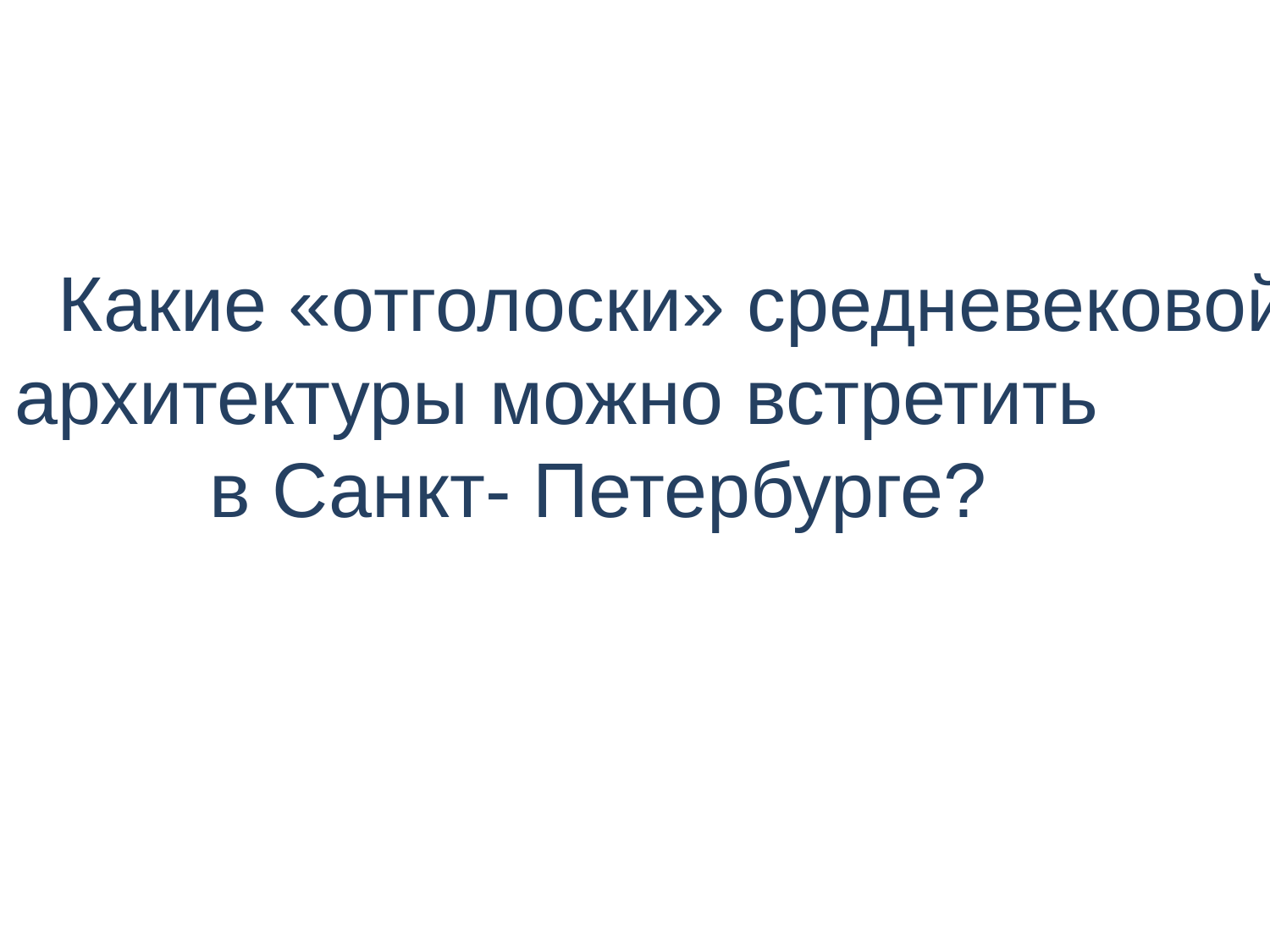

Какие «отголоски» средневековой
   архитектуры можно встретить
            в Санкт- Петербурге?